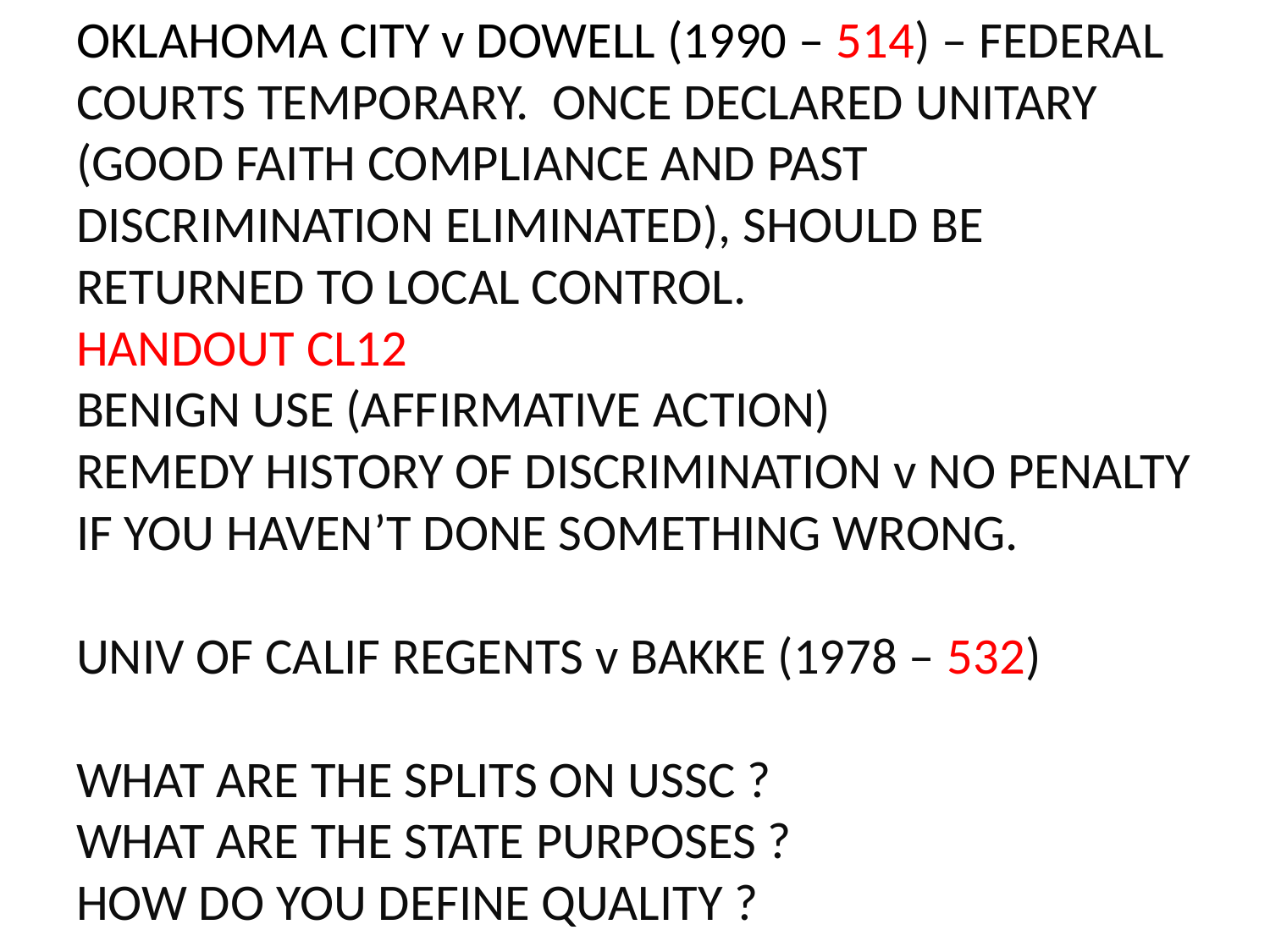

# OKLAHOMA CITY v DOWELL (1990 – 514) – FEDERAL COURTS TEMPORARY.  ONCE DECLARED UNITARY (GOOD FAITH COMPLIANCE AND PAST DISCRIMINATION ELIMINATED), SHOULD BE RETURNED TO LOCAL CONTROL. HANDOUT CL12 BENIGN USE (AFFIRMATIVE ACTION) REMEDY HISTORY OF DISCRIMINATION v NO PENALTY IF YOU HAVEN’T DONE SOMETHING WRONG. UNIV OF CALIF REGENTS v BAKKE (1978 – 532) WHAT ARE THE SPLITS ON USSC ? WHAT ARE THE STATE PURPOSES ? HOW DO YOU DEFINE QUALITY ?